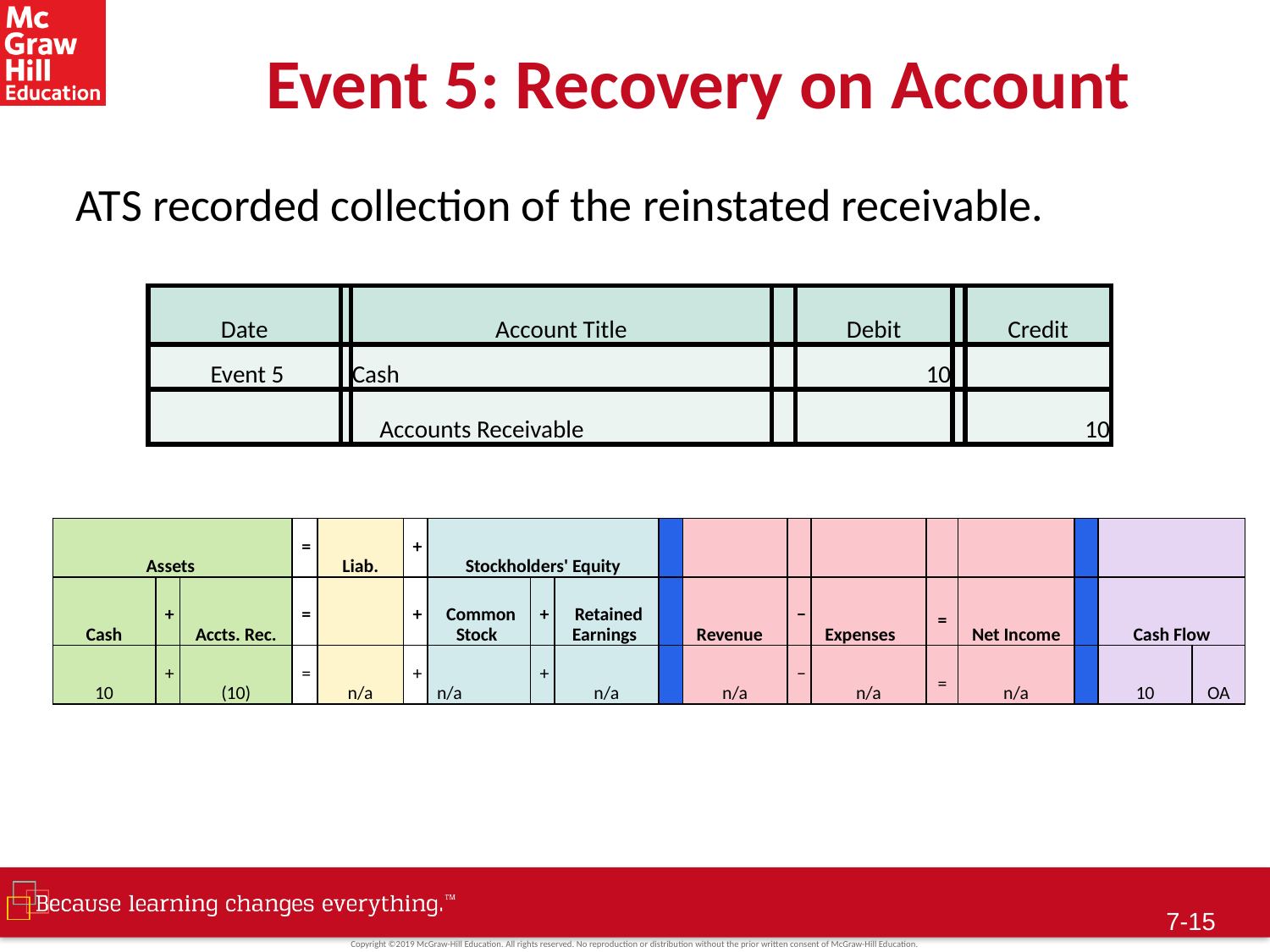

# Event 5: Recovery on Account
ATS recorded collection of the reinstated receivable.

| Date |  | Account Title |  | Debit |  | Credit |
| --- | --- | --- | --- | --- | --- | --- |
| Event 5 |  | Cash |  | 10 |  |  |
|  |  | Accounts Receivable |  |  |  | 10 |
| Assets |  |  | = | Liab. | + | Stockholders' Equity |  |  |  |  |  |  |  |  |  |  |  |
| --- | --- | --- | --- | --- | --- | --- | --- | --- | --- | --- | --- | --- | --- | --- | --- | --- | --- |
| Cash | + | Accts. Rec. | = |  | + | Common Stock | + | Retained Earnings |  | Revenue | − | Expenses | = | Net Income |  | Cash Flow |  |
| 10 | + | (10) | = | n/a | + | n/a | + | n/a |  | n/a | − | n/a | = | n/a |  | 10 | OA |

7-15